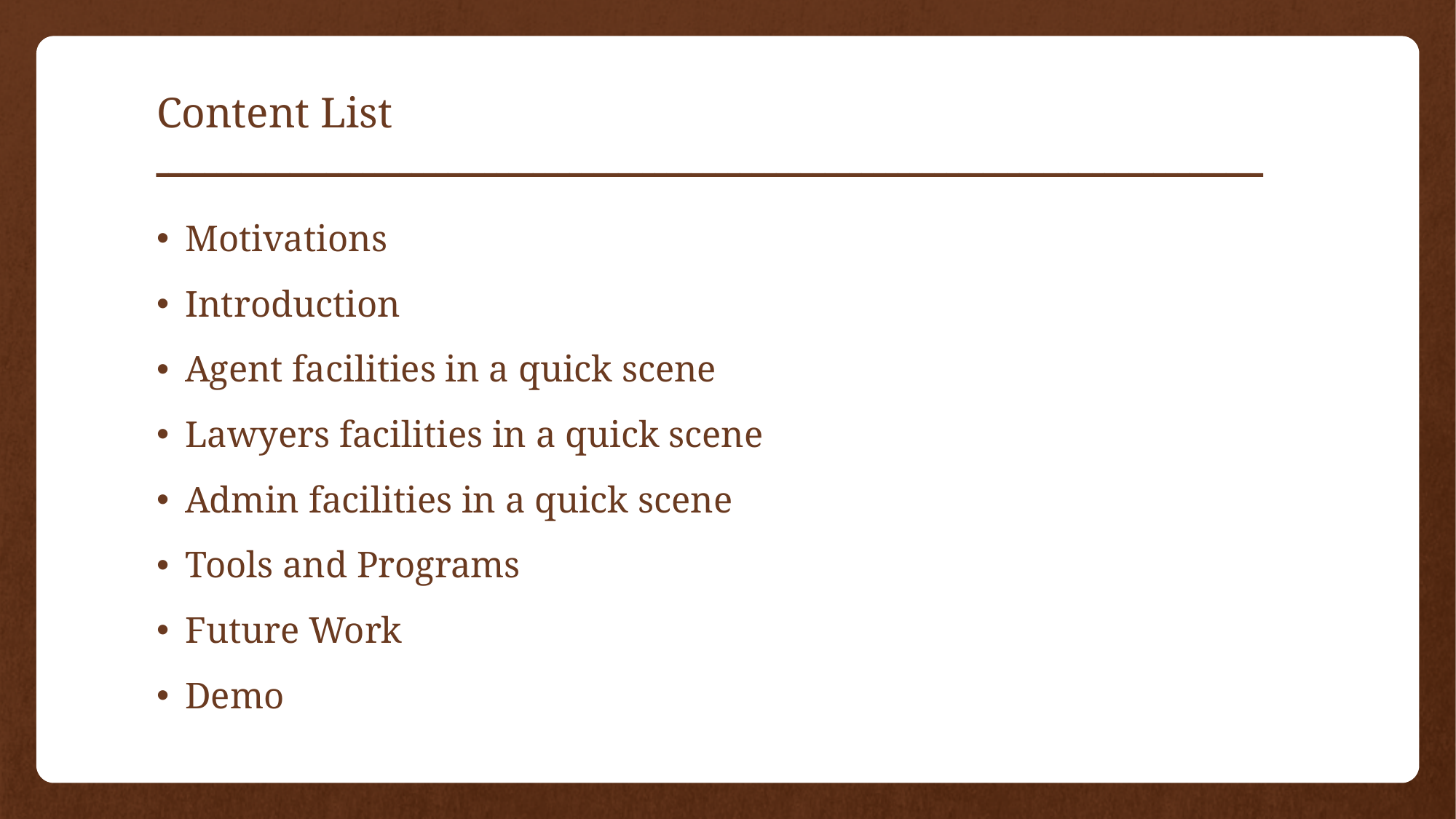

# Content List ـــــــــــــــــــــــــــــــــــــــــــــــــــــــــــــــــــــــــــــــــــــــــــ
Motivations
Introduction
Agent facilities in a quick scene
Lawyers facilities in a quick scene
Admin facilities in a quick scene
Tools and Programs
Future Work
Demo